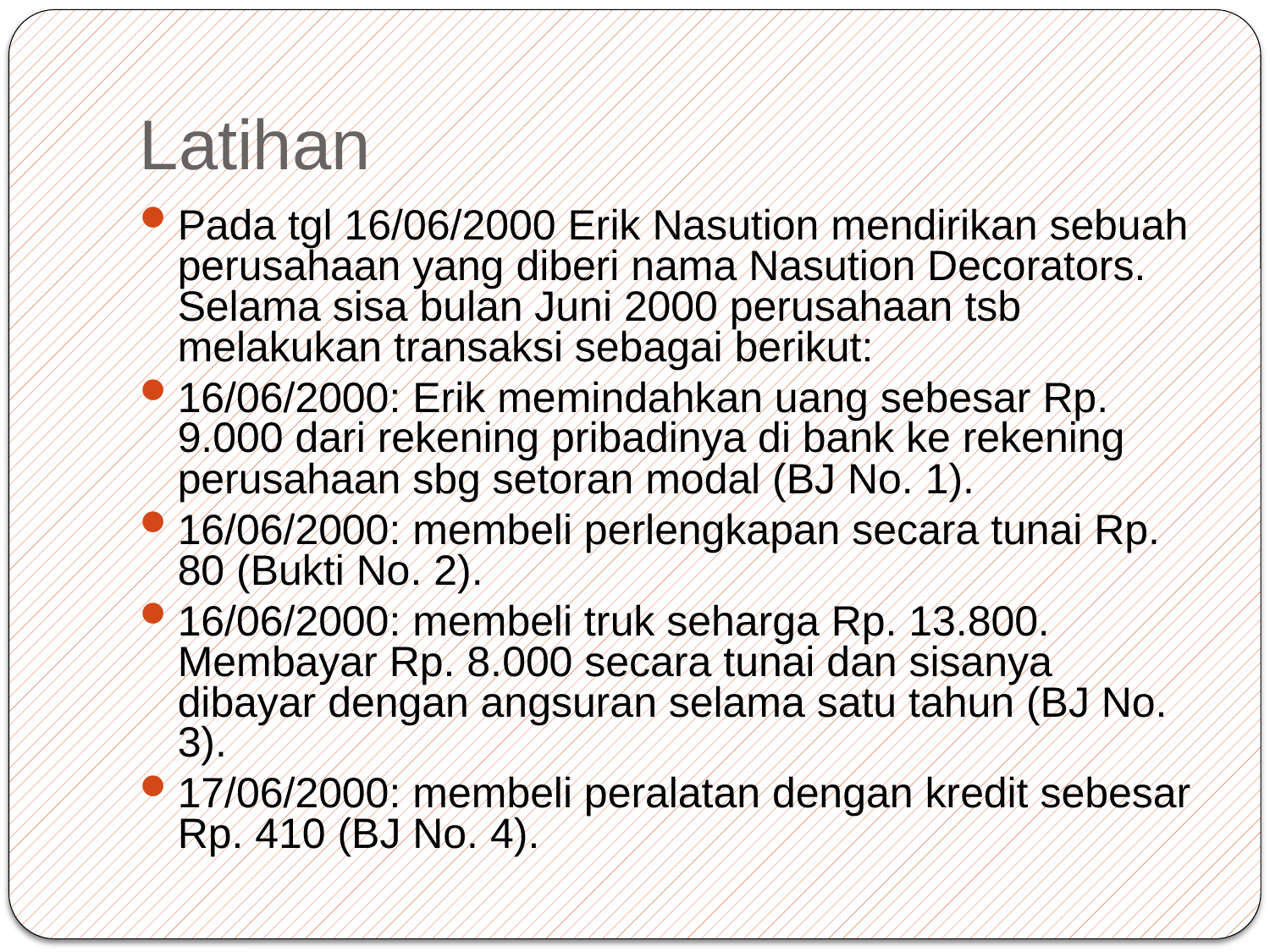

# Latihan
Pada tgl 16/06/2000 Erik Nasution mendirikan sebuah perusahaan yang diberi nama Nasution Decorators. Selama sisa bulan Juni 2000 perusahaan tsb melakukan transaksi sebagai berikut:
16/06/2000: Erik memindahkan uang sebesar Rp. 9.000 dari rekening pribadinya di bank ke rekening perusahaan sbg setoran modal (BJ No. 1).
16/06/2000: membeli perlengkapan secara tunai Rp. 80 (Bukti No. 2).
16/06/2000: membeli truk seharga Rp. 13.800. Membayar Rp. 8.000 secara tunai dan sisanya dibayar dengan angsuran selama satu tahun (BJ No. 3).
17/06/2000: membeli peralatan dengan kredit sebesar Rp. 410 (BJ No. 4).